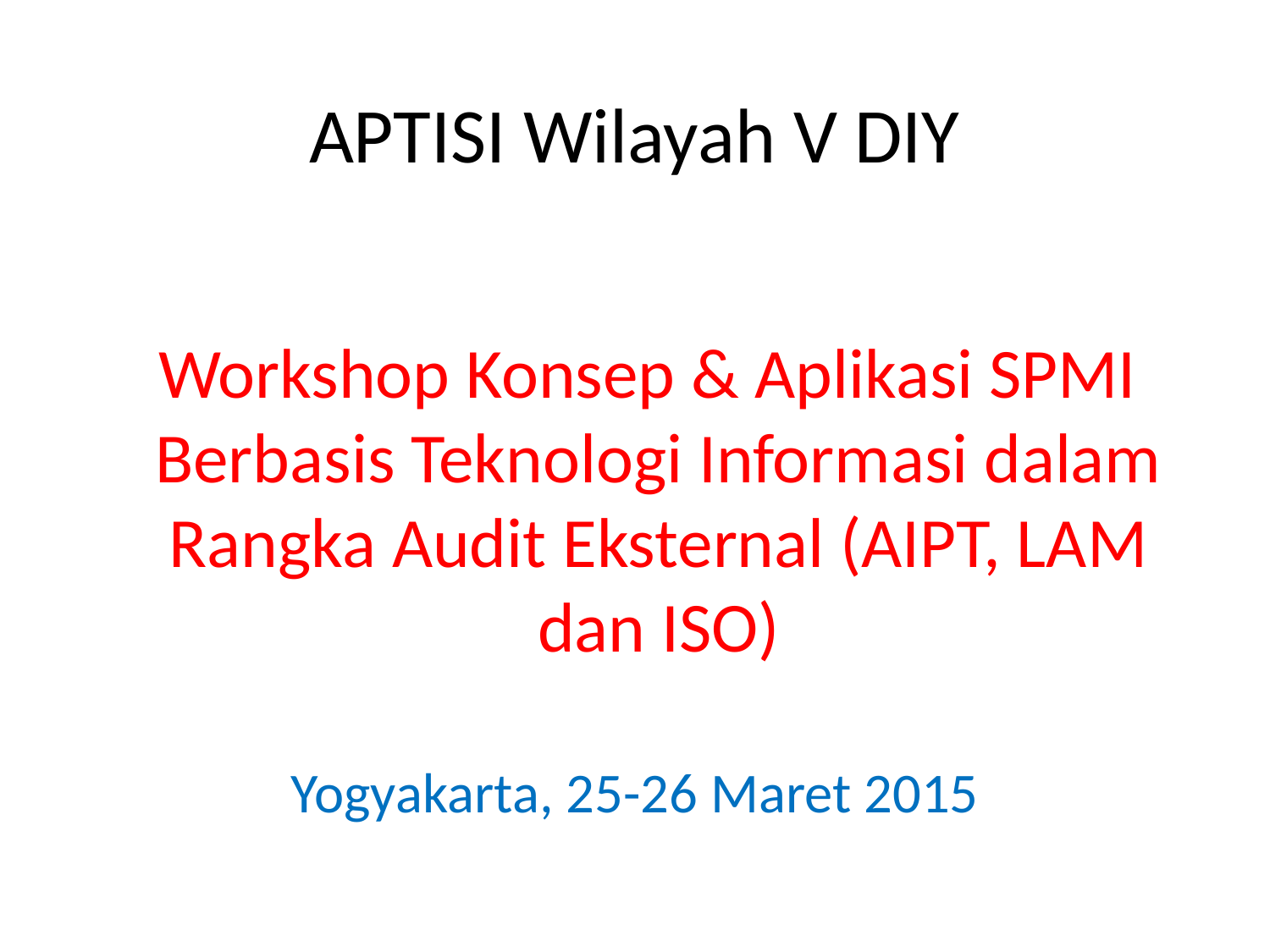

# APTISI Wilayah V DIY
  Workshop Konsep & Aplikasi SPMI Berbasis Teknologi Informasi dalam Rangka Audit Eksternal (AIPT, LAM dan ISO)

Yogyakarta, 25-26 Maret 2015